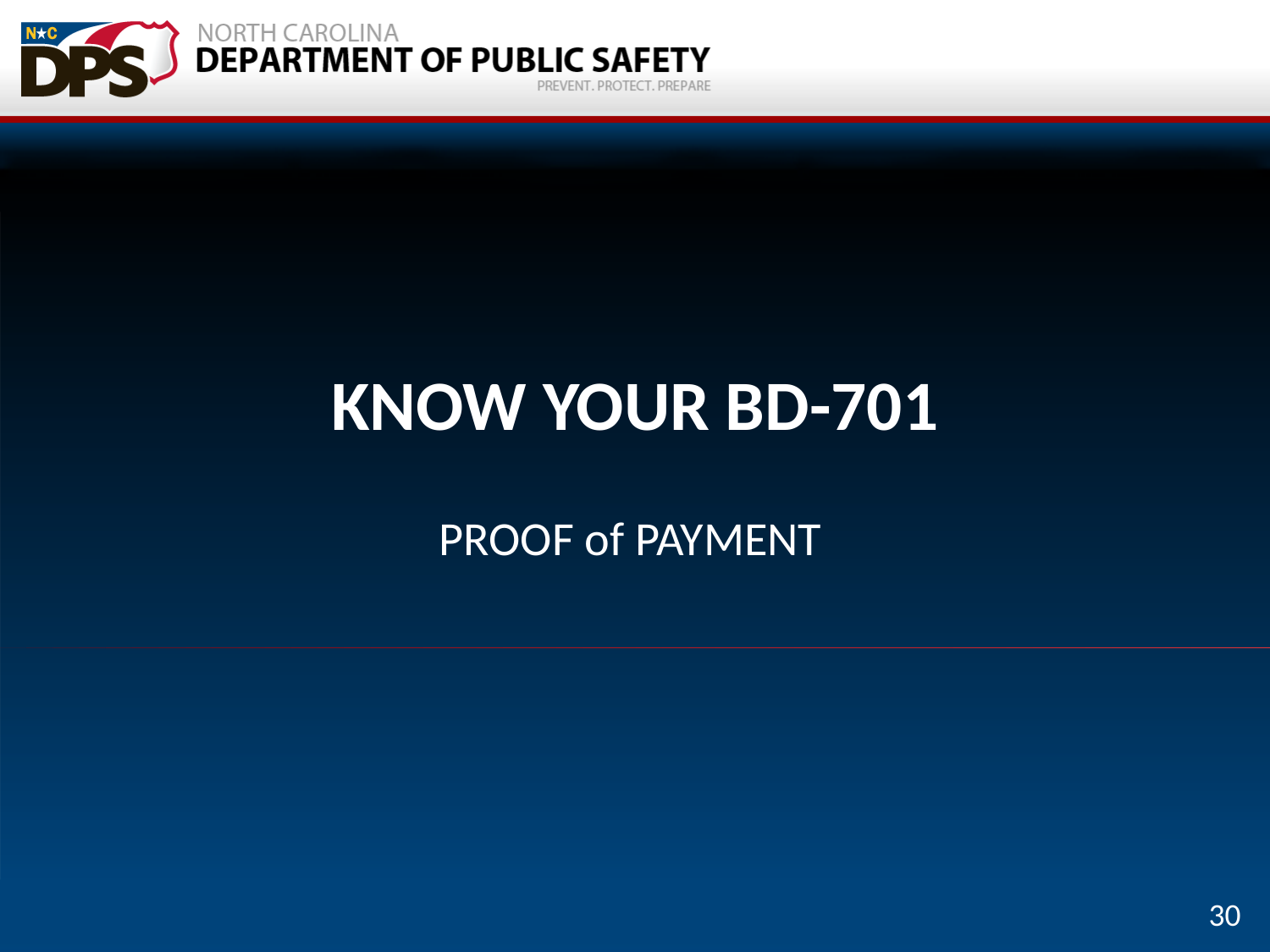

# KNOW YOUR BD-701
PROOF of PAYMENT
30